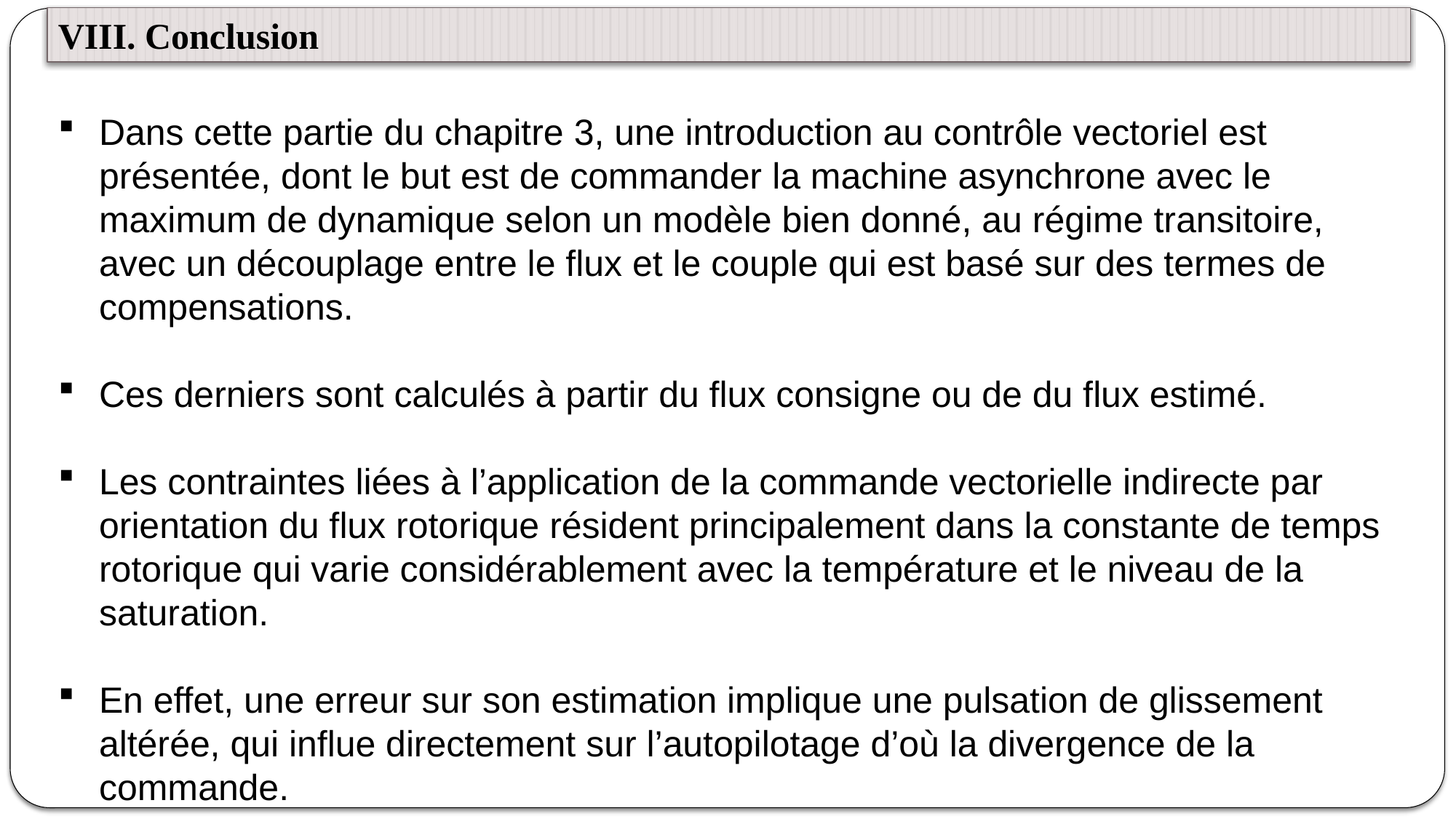

VIII. Conclusion
Dans cette partie du chapitre 3, une introduction au contrôle vectoriel est présentée, dont le but est de commander la machine asynchrone avec le maximum de dynamique selon un modèle bien donné, au régime transitoire, avec un découplage entre le flux et le couple qui est basé sur des termes de compensations.

Ces derniers sont calculés à partir du flux consigne ou de du flux estimé.

Les contraintes liées à l’application de la commande vectorielle indirecte par orientation du flux rotorique résident principalement dans la constante de temps rotorique qui varie considérablement avec la température et le niveau de la saturation.

En effet, une erreur sur son estimation implique une pulsation de glissement altérée, qui influe directement sur l’autopilotage d’où la divergence de la commande.